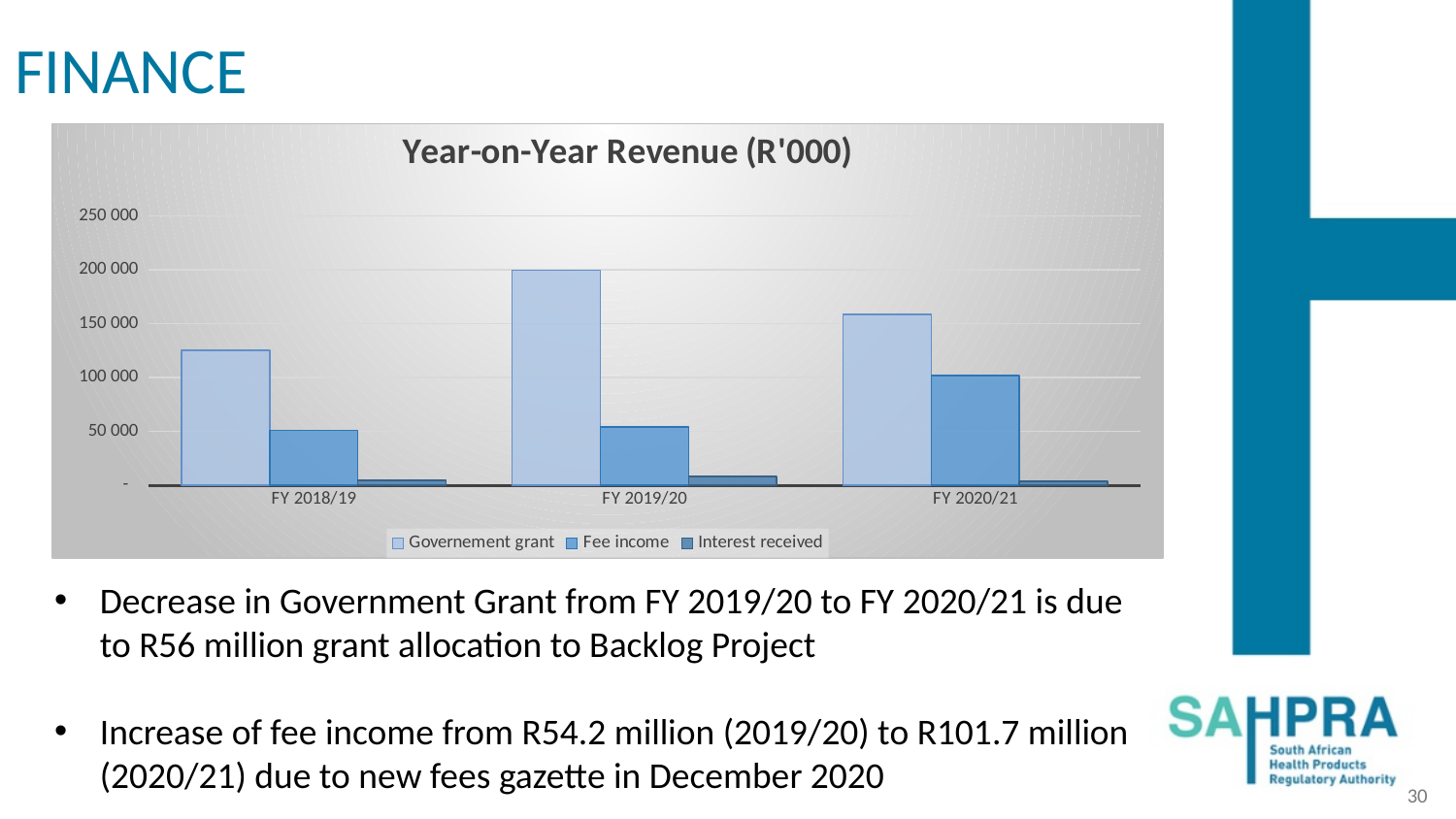

# FINANCE

### Chart: Year-on-Year Revenue (R'000)

| Category | Governement grant | Fee income | Interest received |
|---|---|---|---|
| FY 2018/19 | 125189.0 | 50964.886 | 4907.134 |
| FY 2019/20 | 199349.301 | 54178.52 | 8094.788 |
| FY 2020/21 | 158677.0 | 101734.0 | 4007.0 |
Decrease in Government Grant from FY 2019/20 to FY 2020/21 is due to R56 million grant allocation to Backlog Project

Increase of fee income from R54.2 million (2019/20) to R101.7 million (2020/21) due to new fees gazette in December 2020
30